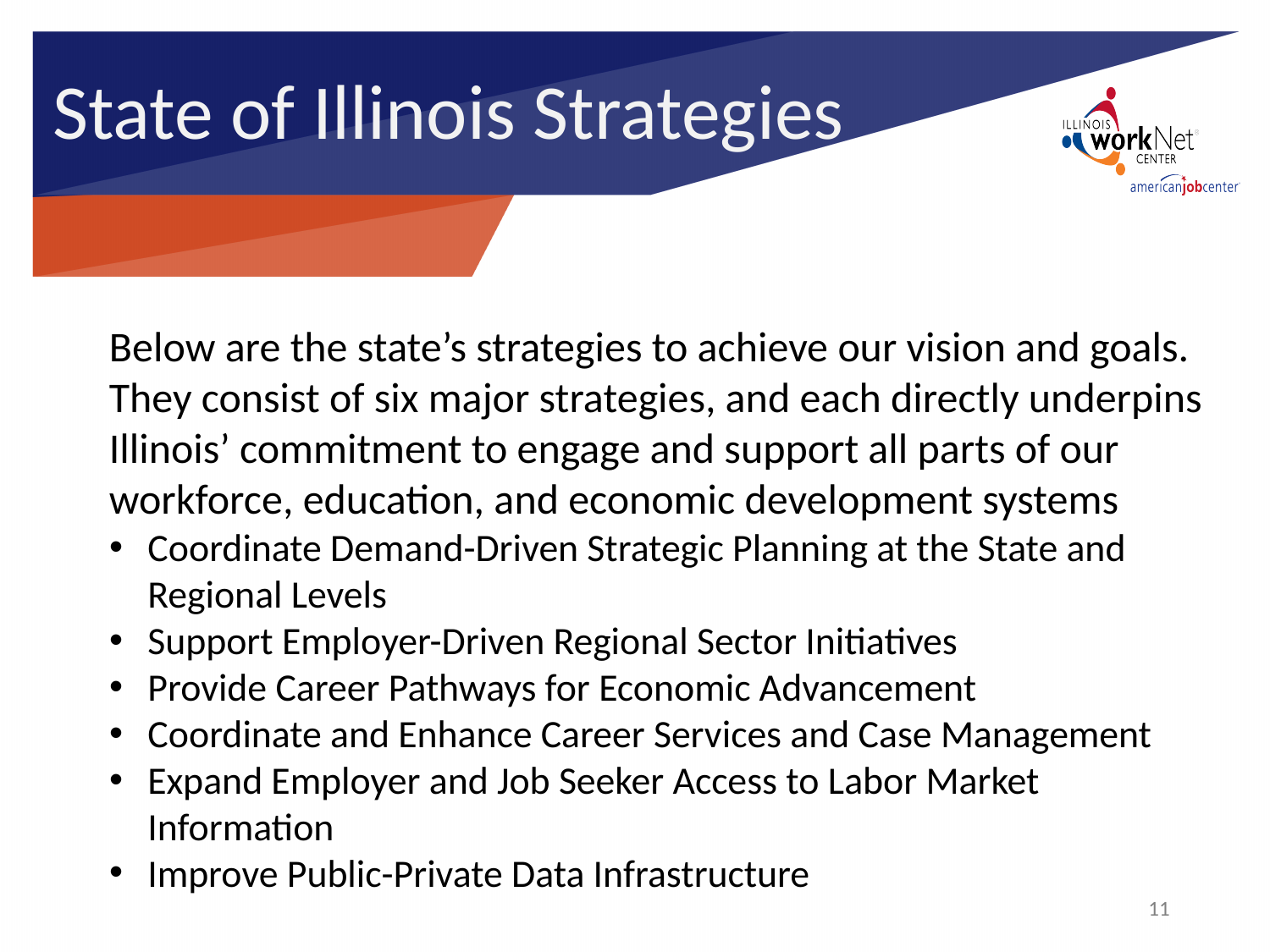

# State of Illinois Strategies
Below are the state’s strategies to achieve our vision and goals. They consist of six major strategies, and each directly underpins Illinois’ commitment to engage and support all parts of our workforce, education, and economic development systems
Coordinate Demand-Driven Strategic Planning at the State and Regional Levels
Support Employer-Driven Regional Sector Initiatives
Provide Career Pathways for Economic Advancement
Coordinate and Enhance Career Services and Case Management
Expand Employer and Job Seeker Access to Labor Market Information
Improve Public-Private Data Infrastructure

11